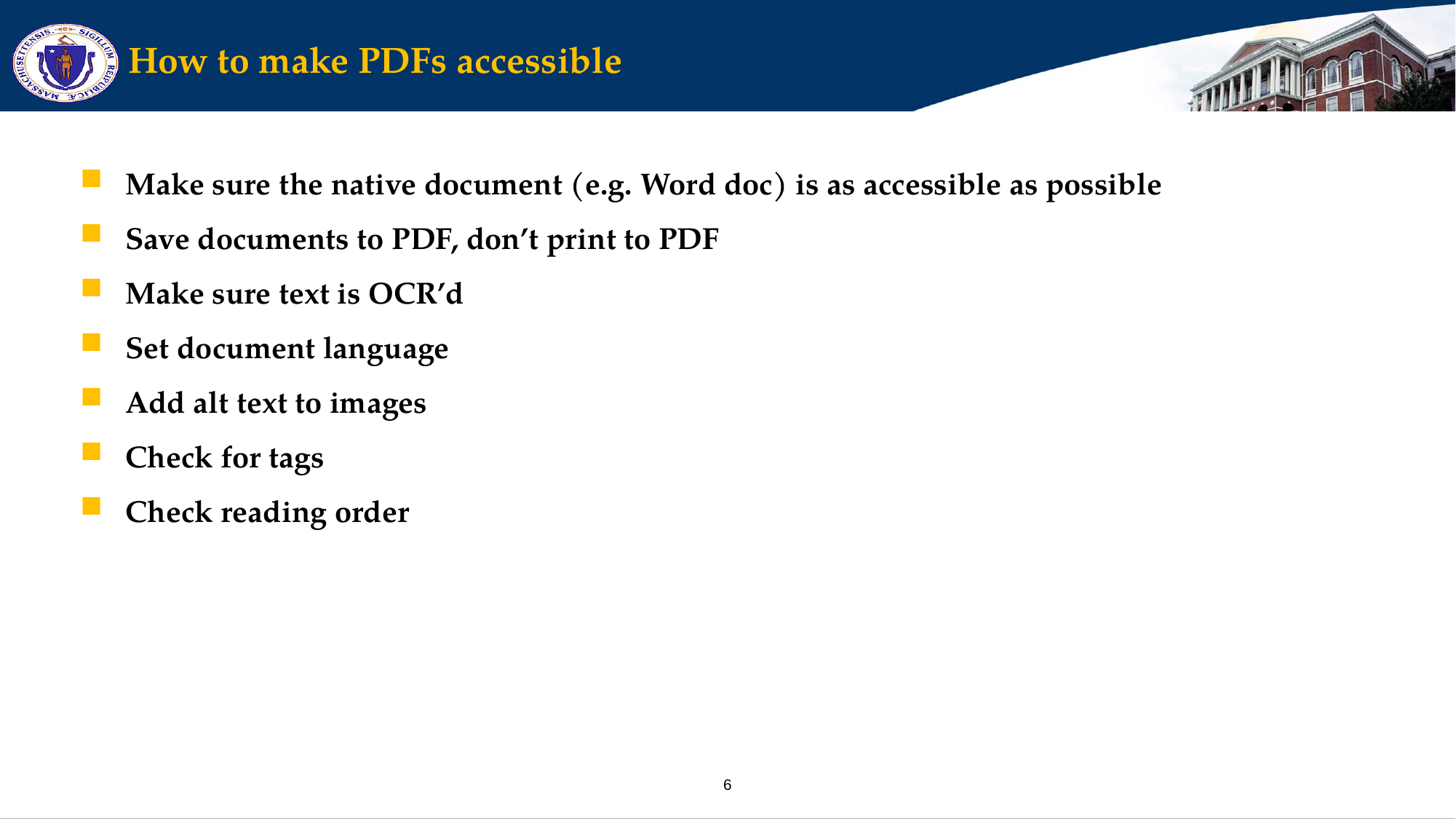

# How to make PDFs accessible
Make sure the native document (e.g. Word doc) is as accessible as possible
Save documents to PDF, don’t print to PDF
Make sure text is OCR’d
Set document language
Add alt text to images
Check for tags
Check reading order